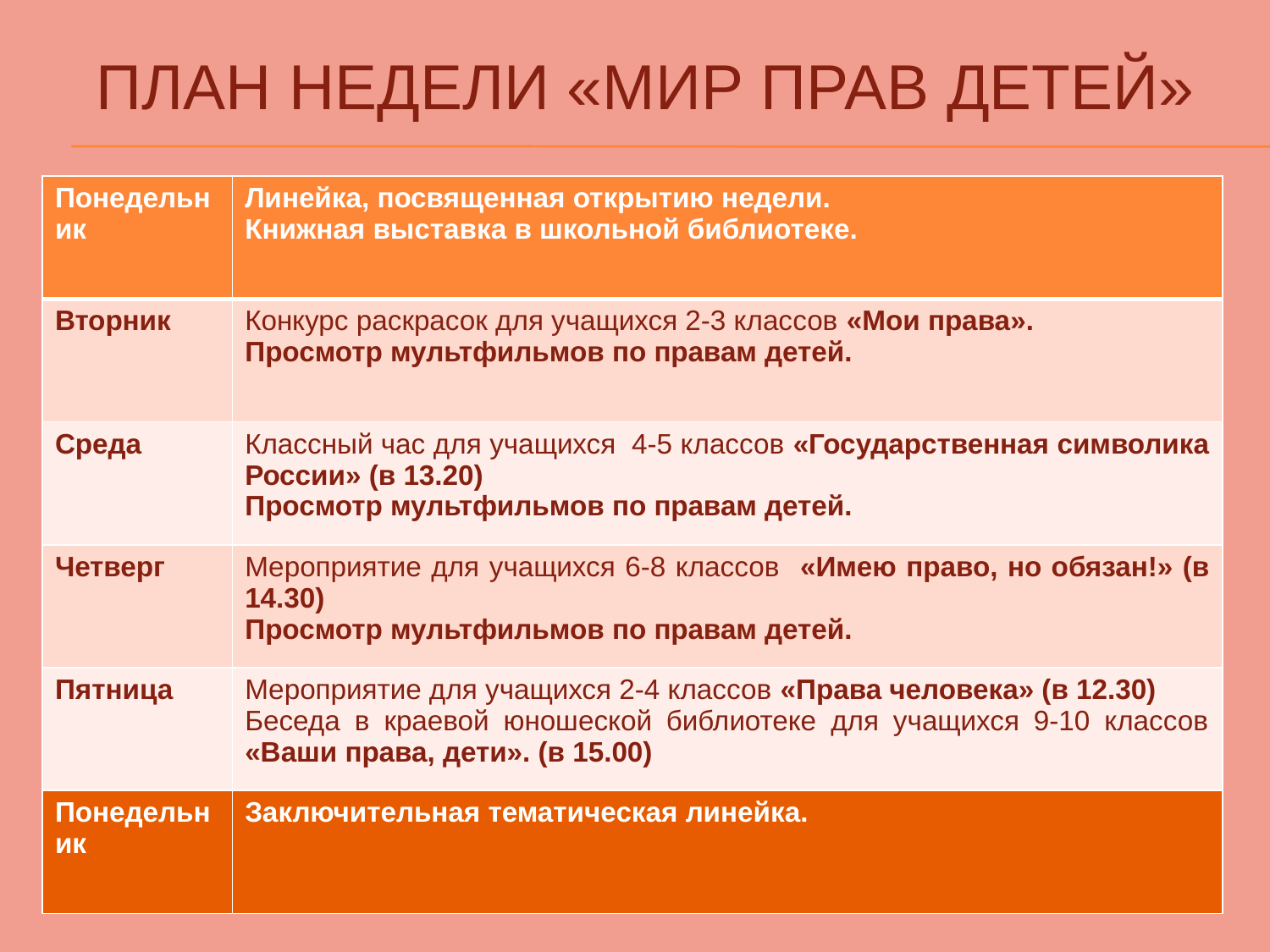

# ПЛАН НЕДЕЛИ «Мир прав детей»
| Понедельник | Линейка, посвященная открытию недели. Книжная выставка в школьной библиотеке. |
| --- | --- |
| Вторник | Конкурс раскрасок для учащихся 2-3 классов «Мои права». Просмотр мультфильмов по правам детей. |
| Среда | Классный час для учащихся 4-5 классов «Государственная символика России» (в 13.20) Просмотр мультфильмов по правам детей. |
| Четверг | Мероприятие для учащихся 6-8 классов «Имею право, но обязан!» (в 14.30) Просмотр мультфильмов по правам детей. |
| Пятница | Мероприятие для учащихся 2-4 классов «Права человека» (в 12.30) Беседа в краевой юношеской библиотеке для учащихся 9-10 классов «Ваши права, дети». (в 15.00) |
| Понедельник | Заключительная тематическая линейка. |